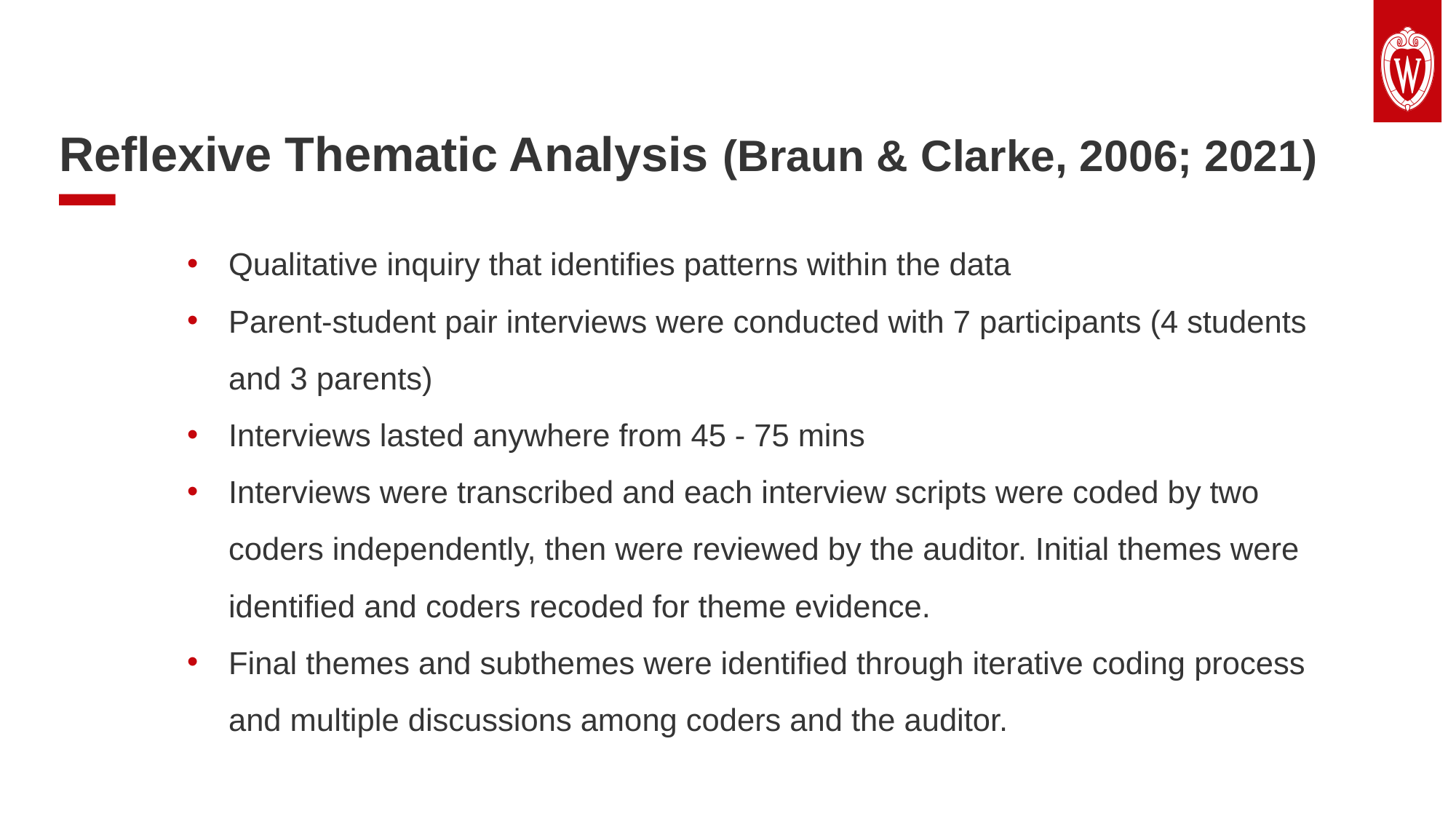

# Reflexive Thematic Analysis (Braun & Clarke, 2006; 2021)
Qualitative inquiry that identifies patterns within the data
Parent-student pair interviews were conducted with 7 participants (4 students and 3 parents)
Interviews lasted anywhere from 45 - 75 mins
Interviews were transcribed and each interview scripts were coded by two coders independently, then were reviewed by the auditor. Initial themes were identified and coders recoded for theme evidence.
Final themes and subthemes were identified through iterative coding process and multiple discussions among coders and the auditor.